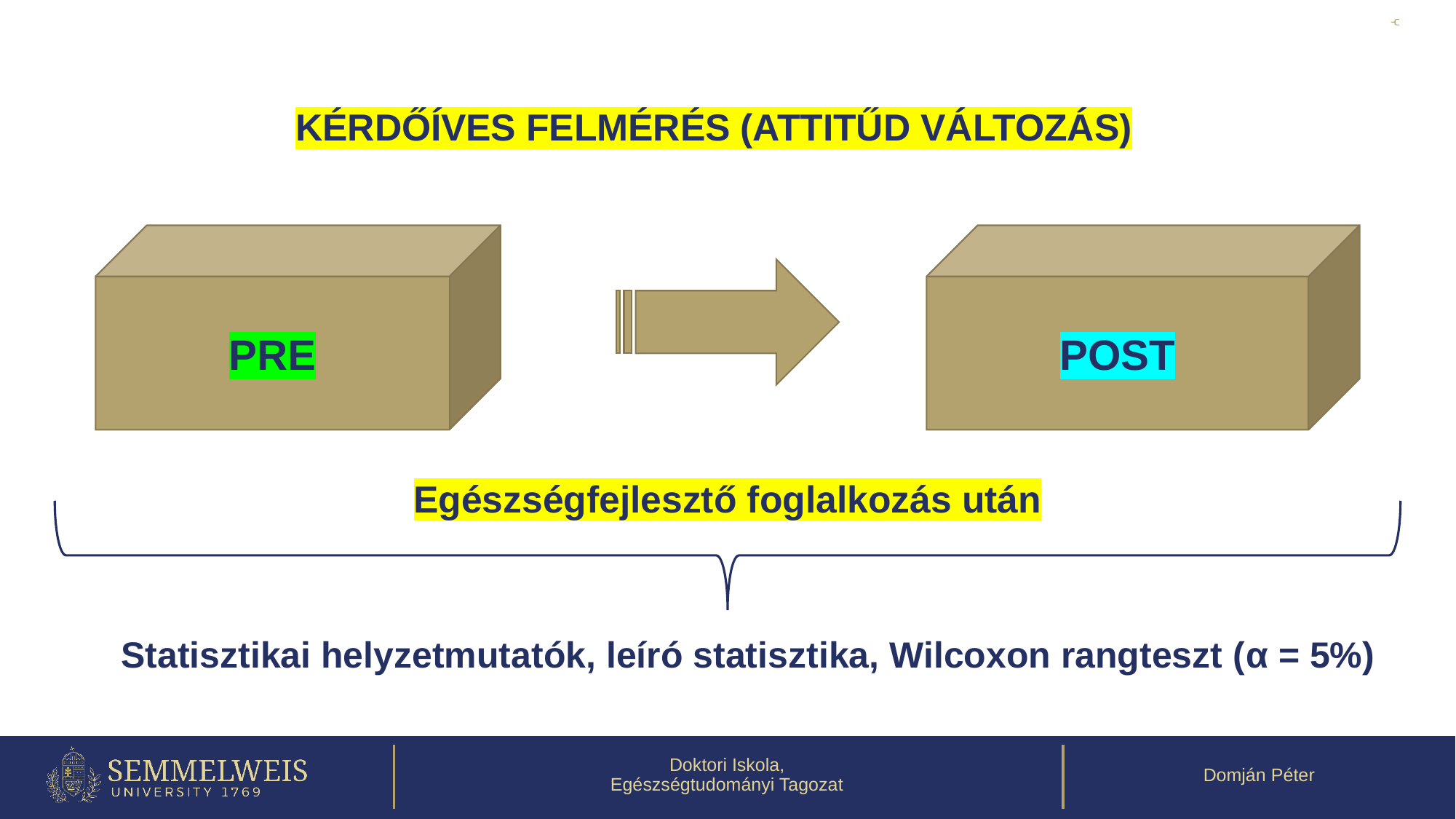

KÉRDŐÍVES FELMÉRÉS (ATTITŰD VÁLTOZÁS)

POST
PRE

Egészségfejlesztő foglalkozás után

Statisztikai helyzetmutatók, leíró statisztika, Wilcoxon rangteszt (α = 5%)